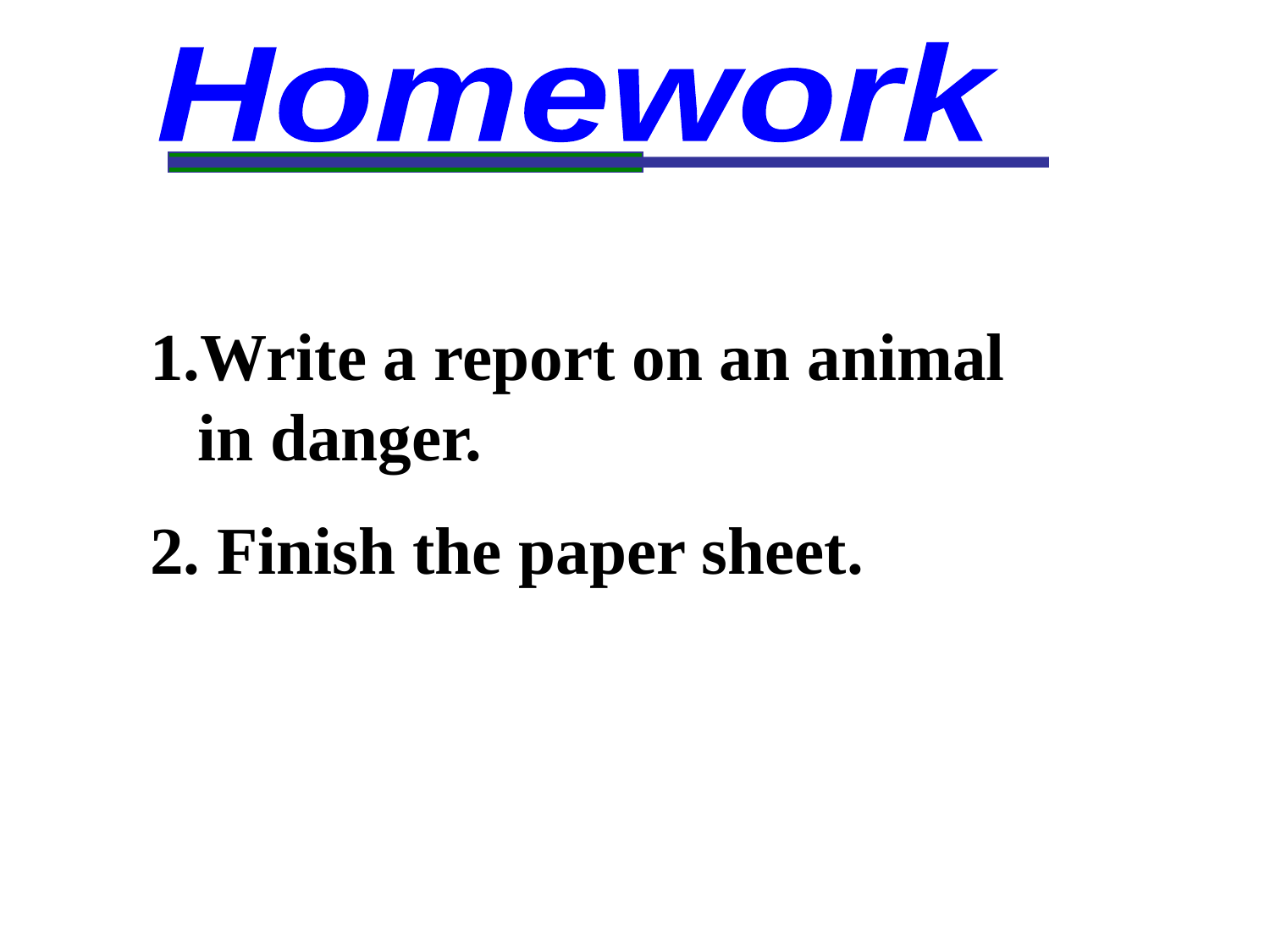

Homework

Write a report on an animal in danger.
 Finish the paper sheet.